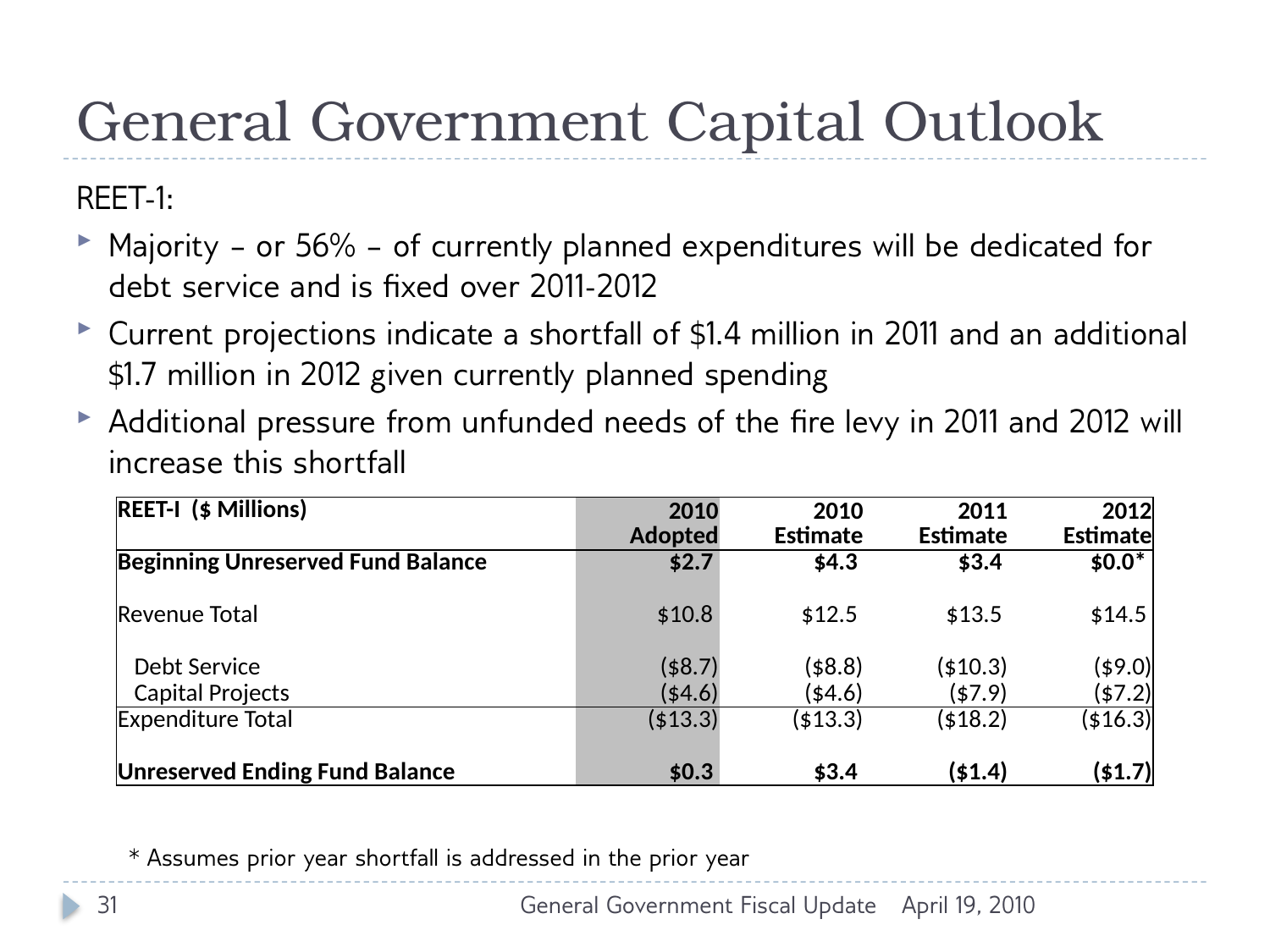

# General Government Capital Outlook
REET-1:
Majority – or 56% – of currently planned expenditures will be dedicated for debt service and is fixed over 2011-2012
Current projections indicate a shortfall of $1.4 million in 2011 and an additional $1.7 million in 2012 given currently planned spending
Additional pressure from unfunded needs of the fire levy in 2011 and 2012 will increase this shortfall

| REET-I ($ Millions) | 2010 Adopted | 2010 Estimate | 2011 Estimate | 2012 Estimate |
| --- | --- | --- | --- | --- |
| Beginning Unreserved Fund Balance | $2.7 | $4.3 | $3.4 | $0.0\* |
|  |  |  |  |  |
| Revenue Total | $10.8 | $12.5 | $13.5 | $14.5 |
|  |  |  |  |  |
| Debt Service | ($8.7) | ($8.8) | ($10.3) | ($9.0) |
| Capital Projects | ($4.6) | ($4.6) | ($7.9) | ($7.2) |
| Expenditure Total | ($13.3) | ($13.3) | ($18.2) | ($16.3) |
|  |  |  |  |  |
| Unreserved Ending Fund Balance | $0.3 | $3.4 | ($1.4) | ($1.7) |
* Assumes prior year shortfall is addressed in the prior year
31
General Government Fiscal Update
April 19, 2010